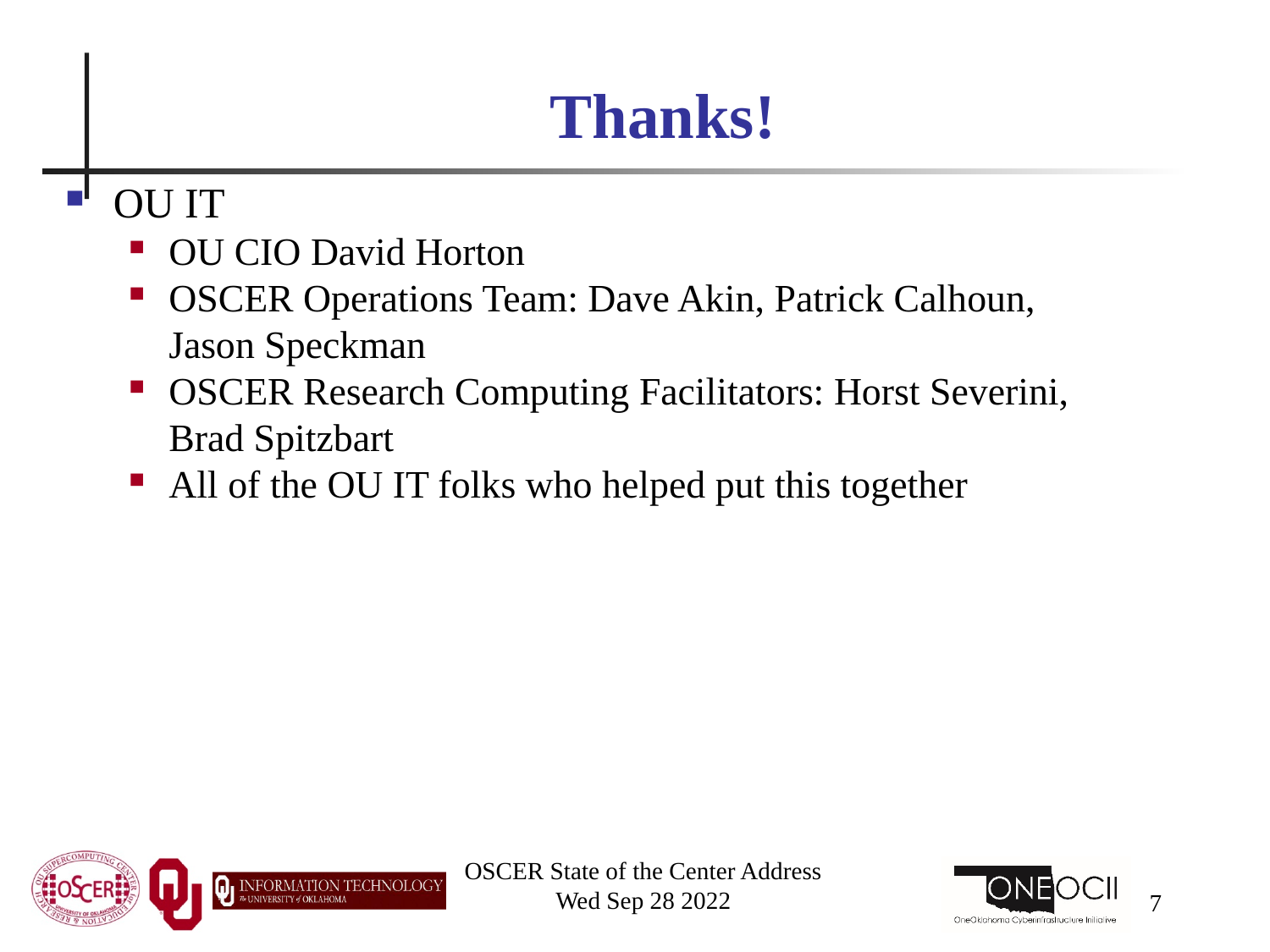

# Thanks!
OU IT
OU CIO David Horton
OSCER Operations Team: Dave Akin, Patrick Calhoun,           Jason Speckman
OSCER Research Computing Facilitators: Horst Severini,         Brad Spitzbart
All of the OU IT folks who helped put this together
OSCER State of the Center Address
Wed Sep 28 2022
7